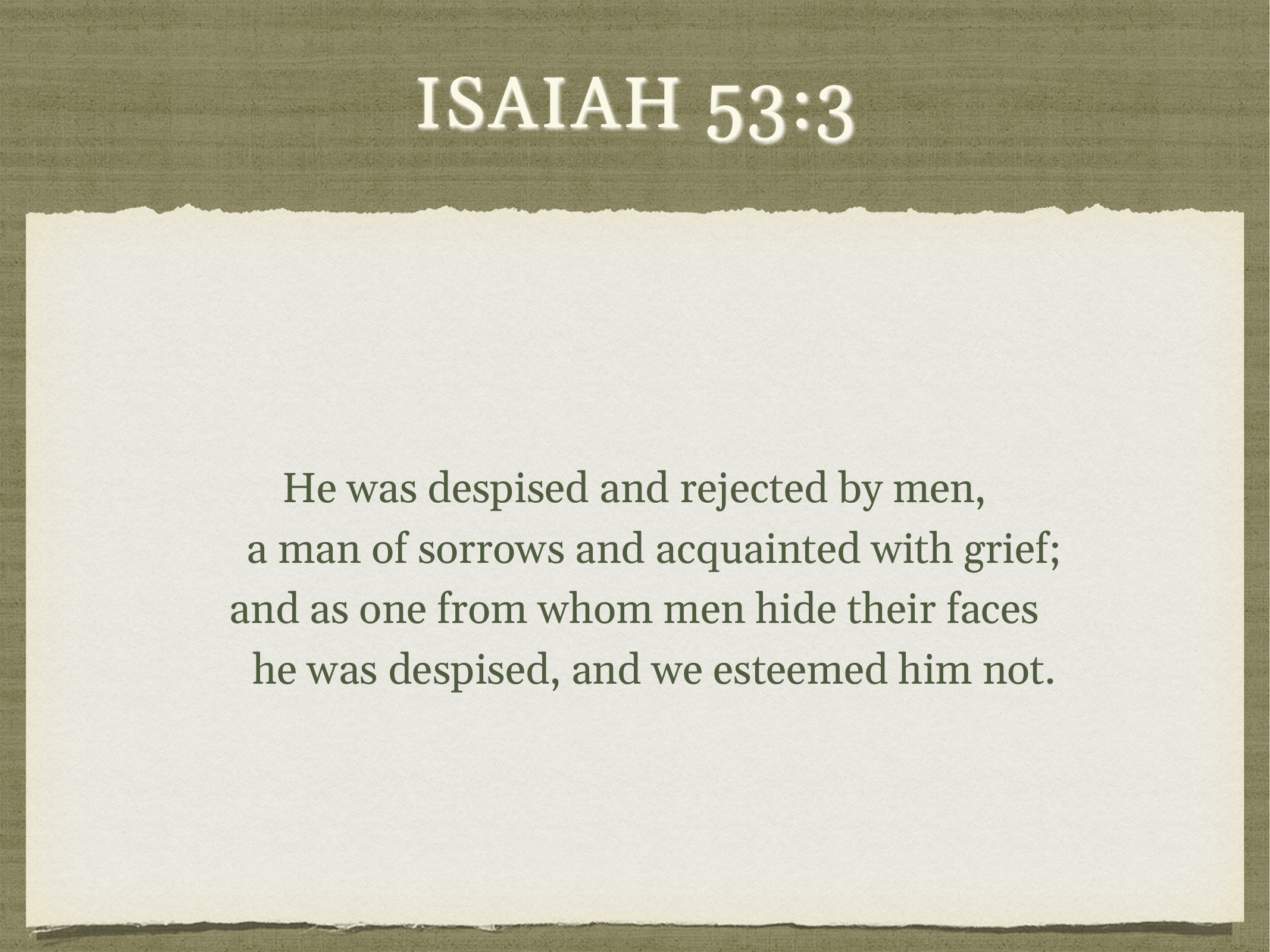

# Isaiah 53:3
He was despised and rejected by men,
    a man of sorrows and acquainted with grief;
and as one from whom men hide their faces
    he was despised, and we esteemed him not.